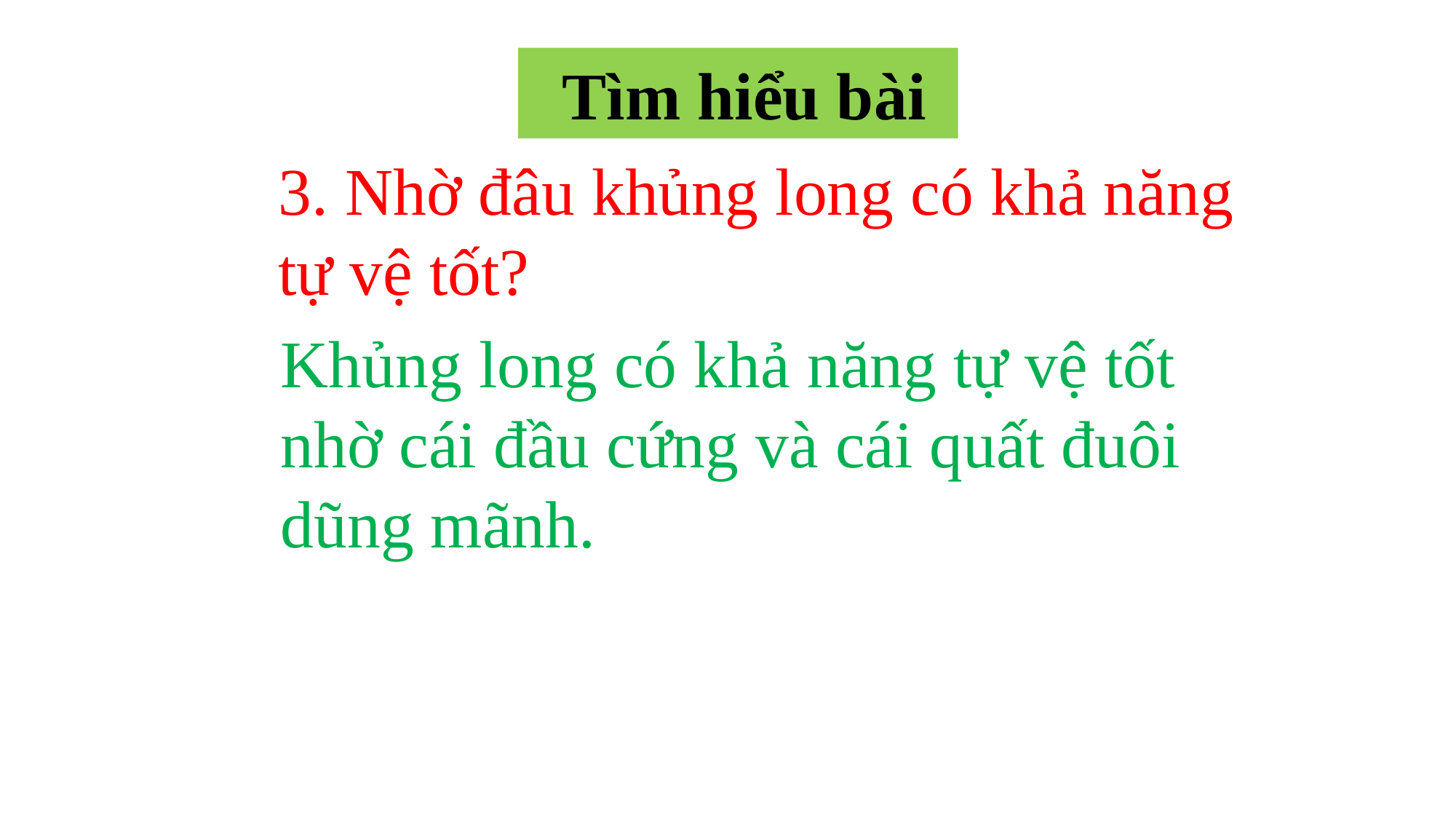

Tìm hiểu bài
3. Nhờ đâu khủng long có khả năng tự vệ tốt?
Khủng long có khả năng tự vệ tốt nhờ cái đầu cứng và cái quất đuôi dũng mãnh.